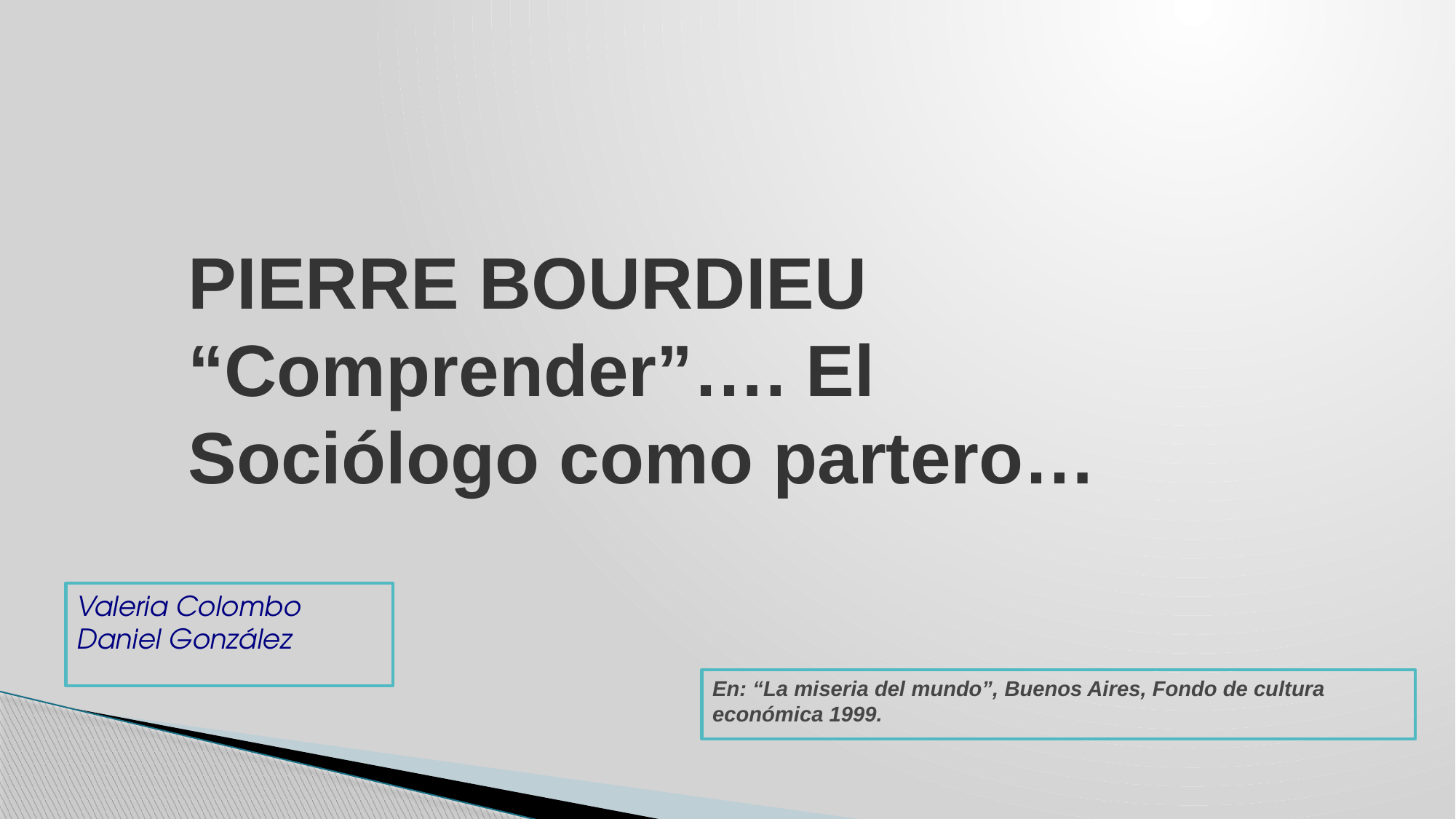

PIERRE BOURDIEU
“Comprender”…. El Sociólogo como partero…
Valeria Colombo
Daniel González
En: “La miseria del mundo”, Buenos Aires, Fondo de cultura económica 1999.